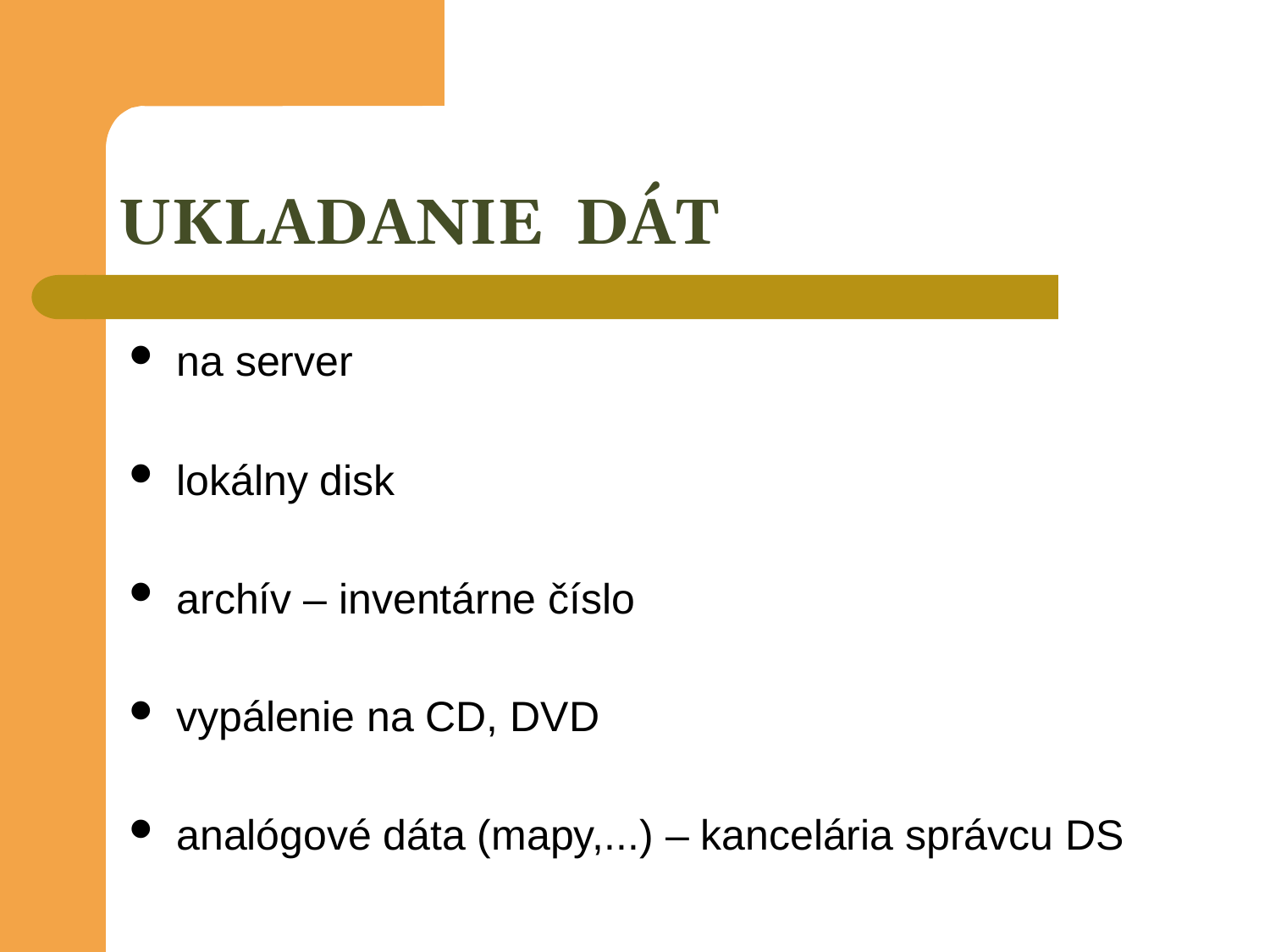

# UKLADANIE  DÁT
na server

lokálny disk

archív – inventárne číslo

vypálenie na CD, DVD

analógové dáta (mapy,...) – kancelária správcu DS